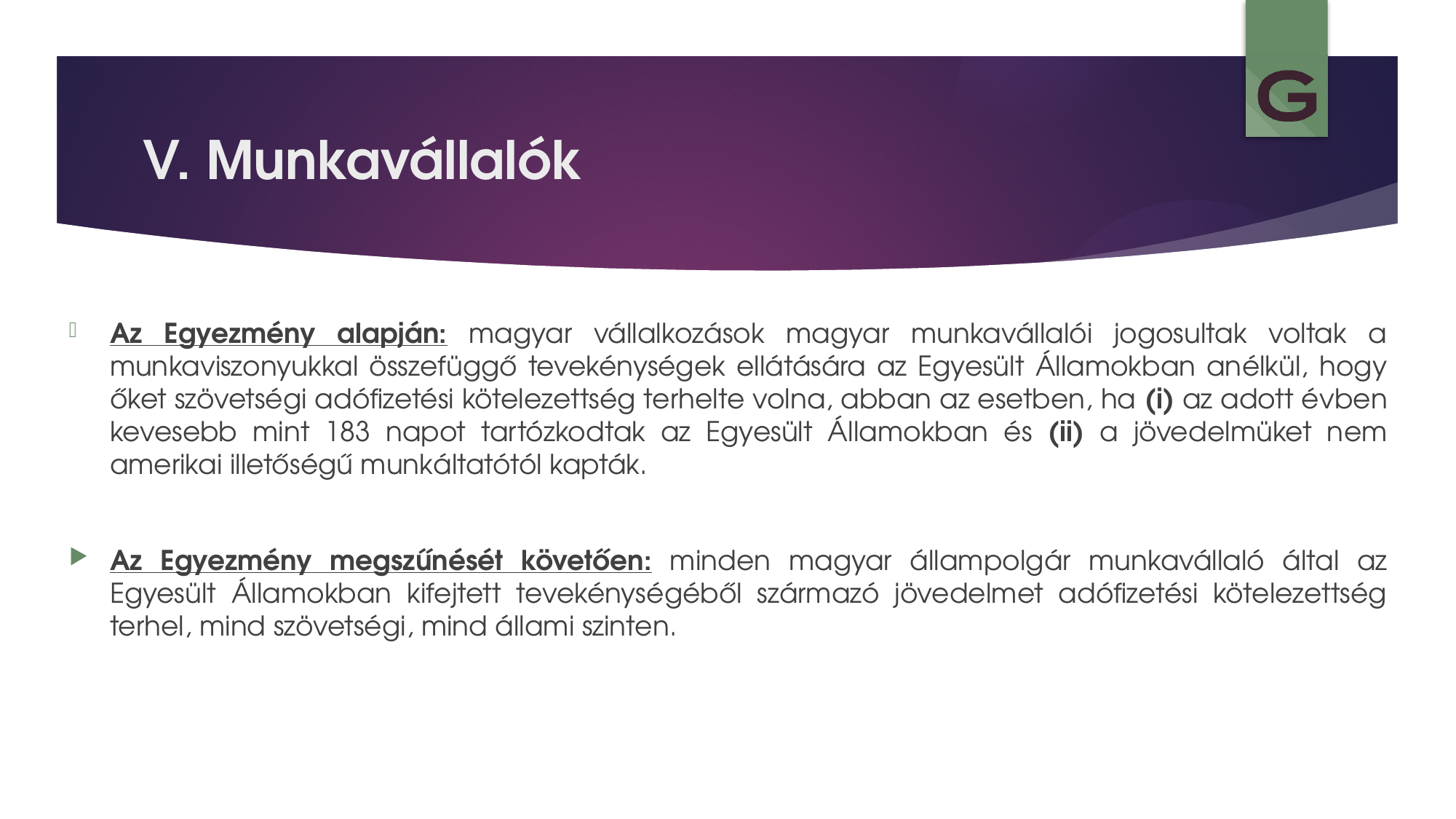

# V. Munkavállalók
Az Egyezmény alapján: magyar vállalkozások magyar munkavállalói jogosultak voltak a munkaviszonyukkal összefüggő tevekénységek ellátására az Egyesült Államokban anélkül, hogy őket szövetségi adófizetési kötelezettség terhelte volna, abban az esetben, ha (i) az adott évben kevesebb mint 183 napot tartózkodtak az Egyesült Államokban és (ii) a jövedelmüket nem amerikai illetőségű munkáltatótól kapták.

Az Egyezmény megszűnését követően: minden magyar állampolgár munkavállaló által az Egyesült Államokban kifejtett tevekénységéből származó jövedelmet adófizetési kötelezettség terhel, mind szövetségi, mind állami szinten.